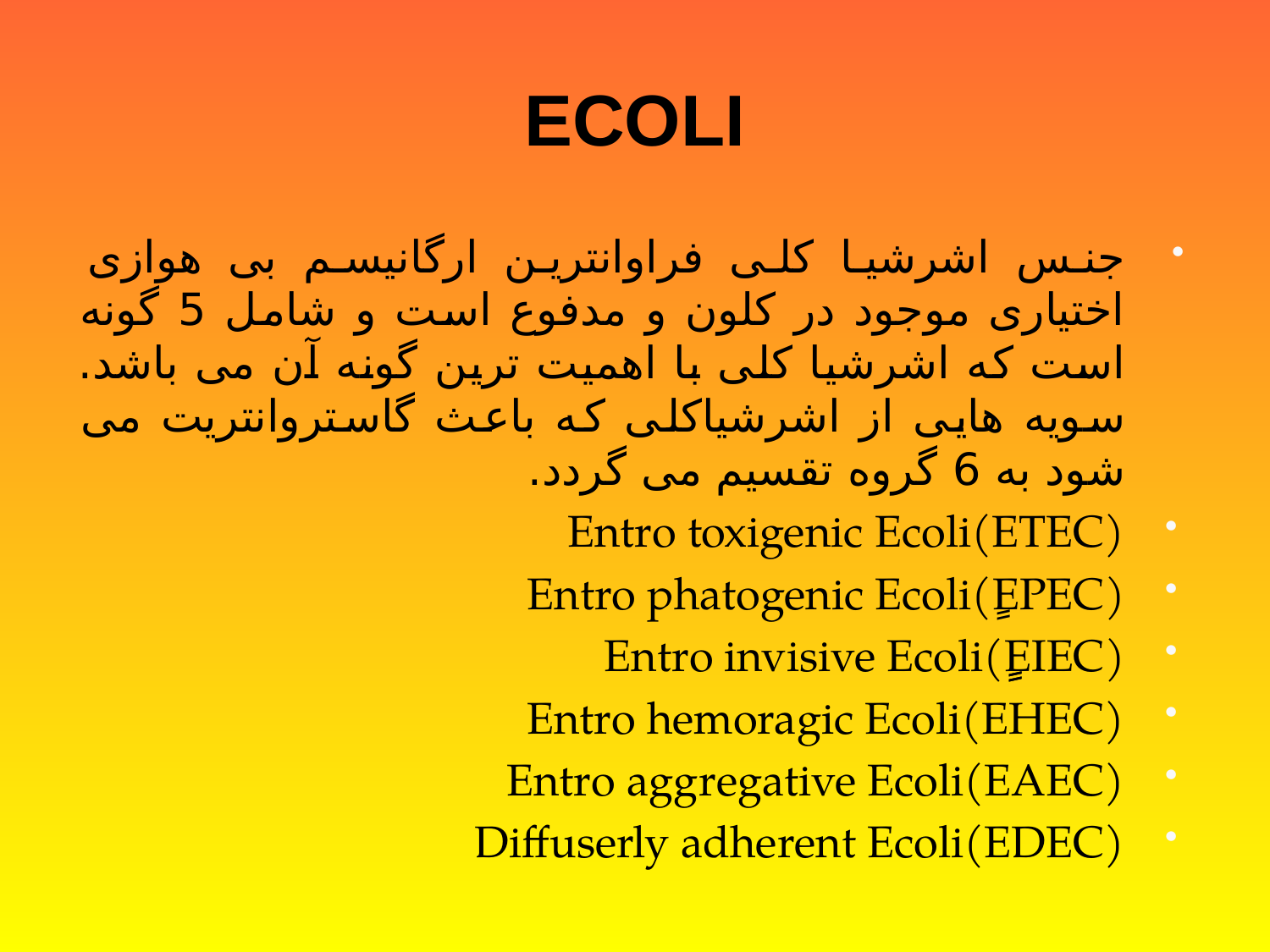

# ECOLI
جنس اشرشیا کلی فراوانترین ارگانیسم بی هوازی اختیاری موجود در کلون و مدفوع است و شامل 5 گونه است که اشرشیا کلی با اهمیت ترین گونه آن می باشد. سویه هایی از اشرشیاکلی که باعث گاستروانتریت می شود به 6 گروه تقسیم می گردد.
Entro toxigenic Ecoli(ETEC)
Entro phatogenic Ecoli(ٍEPEC)
Entro invisive Ecoli(ٍٍEIEC)
Entro hemoragic Ecoli(EHEC)
Entro aggregative Ecoli(EAEC)
Diffuserly adherent Ecoli(EDEC)